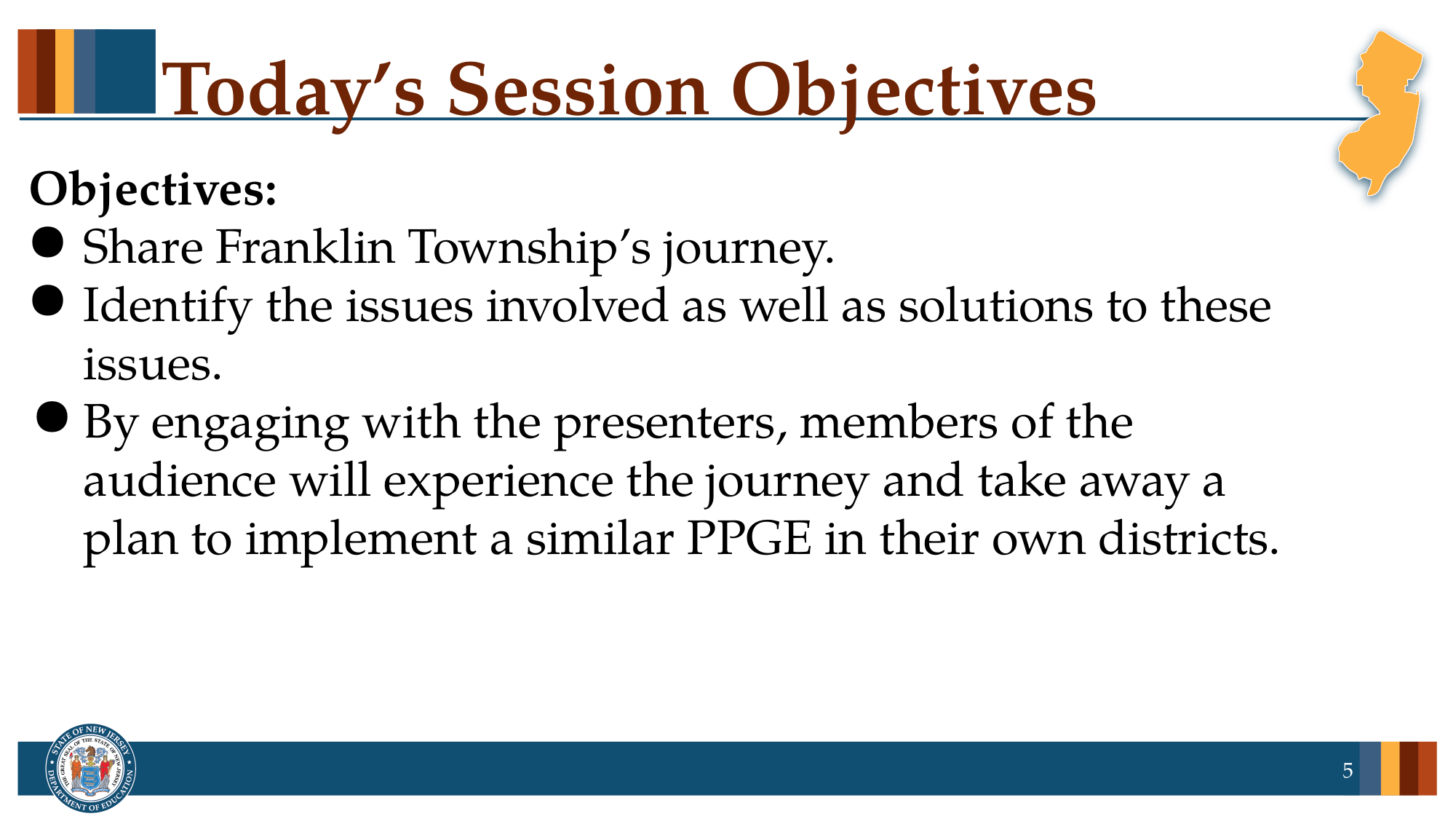

# Today’s Session Objectives
Objectives:
Share Franklin Township’s journey.
Identify the issues involved as well as solutions to these issues.
By engaging with the presenters, members of the audience will experience the journey and take away a plan to implement a similar PPGE in their own districts.
5